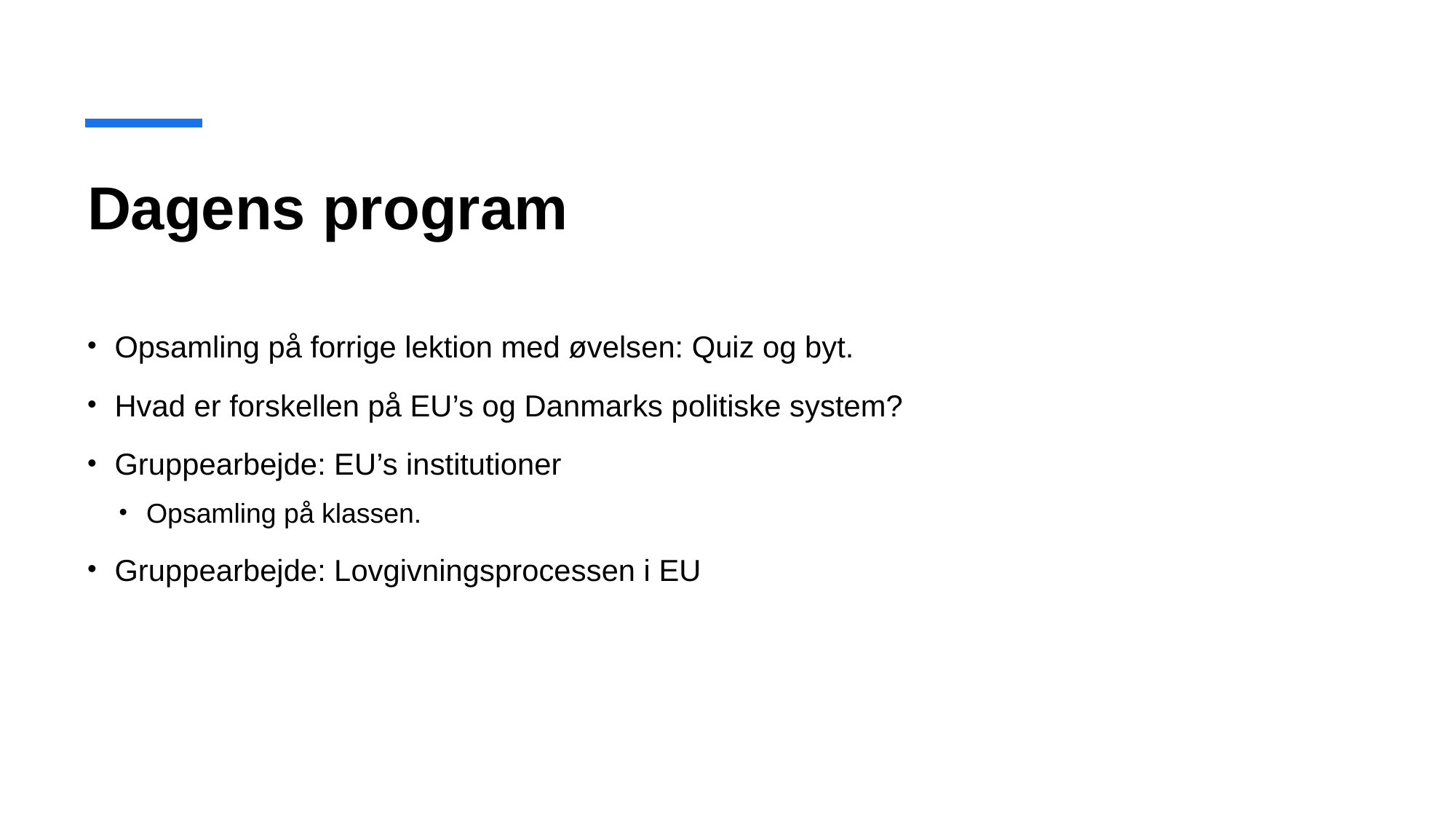

# Dagens program
Opsamling på forrige lektion med øvelsen: Quiz og byt.
Hvad er forskellen på EU’s og Danmarks politiske system?
Gruppearbejde: EU’s institutioner
Opsamling på klassen.
Gruppearbejde: Lovgivningsprocessen i EU